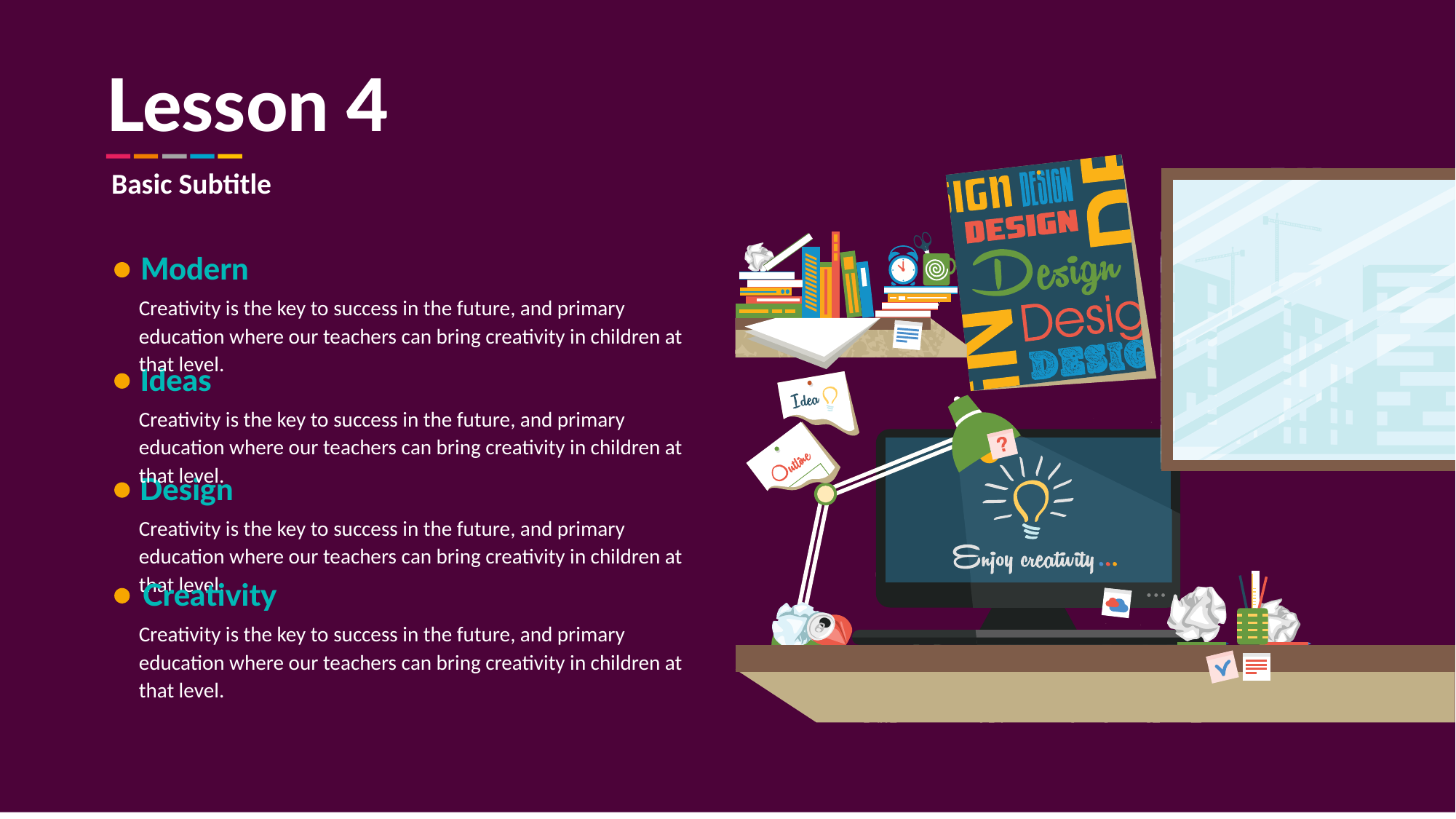

Lesson 4

Basic Subtitle

Modern

Creativity is the key to success in the future, and primary education where our teachers can bring creativity in children at that level.

Ideas

Creativity is the key to success in the future, and primary education where our teachers can bring creativity in children at that level.

Design

Creativity is the key to success in the future, and primary education where our teachers can bring creativity in children at that level.

Creativity

Creativity is the key to success in the future, and primary education where our teachers can bring creativity in children at that level.